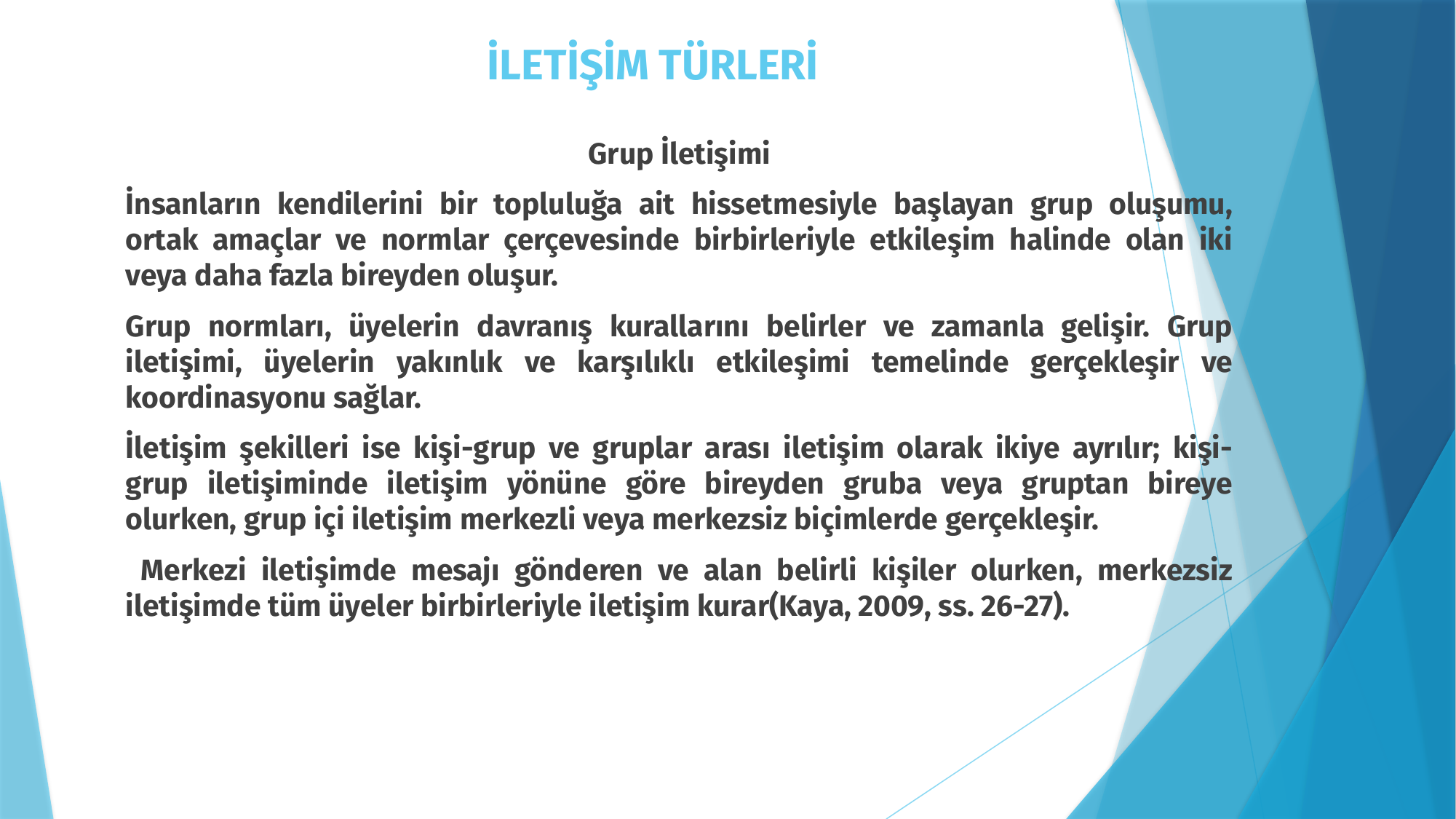

# İLETİŞİM TÜRLERİ
Grup İletişimi
İnsanların kendilerini bir topluluğa ait hissetmesiyle başlayan grup oluşumu, ortak amaçlar ve normlar çerçevesinde birbirleriyle etkileşim halinde olan iki veya daha fazla bireyden oluşur.
Grup normları, üyelerin davranış kurallarını belirler ve zamanla gelişir. Grup iletişimi, üyelerin yakınlık ve karşılıklı etkileşimi temelinde gerçekleşir ve koordinasyonu sağlar.
İletişim şekilleri ise kişi-grup ve gruplar arası iletişim olarak ikiye ayrılır; kişi-grup iletişiminde iletişim yönüne göre bireyden gruba veya gruptan bireye olurken, grup içi iletişim merkezli veya merkezsiz biçimlerde gerçekleşir.
 Merkezi iletişimde mesajı gönderen ve alan belirli kişiler olurken, merkezsiz iletişimde tüm üyeler birbirleriyle iletişim kurar(Kaya, 2009, ss. 26-27).